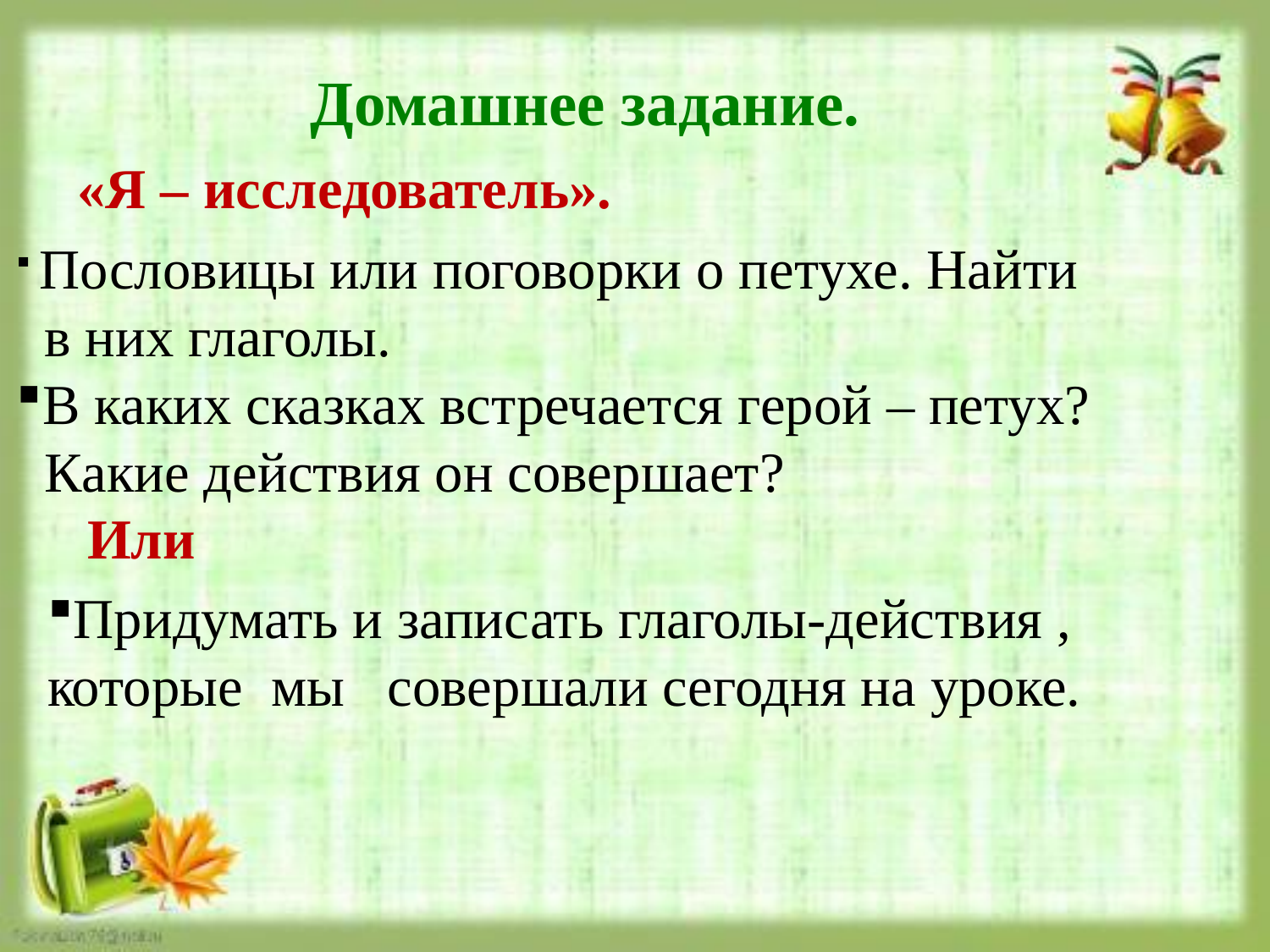

Домашнее задание.
«Я – исследователь».

 Пословицы или поговорки о петухе. Найти
  в них глаголы.
В каких сказках встречается герой – петух?
  Какие действия он совершает?
Или

Придумать и записать глаголы-действия , которые  мы   совершали сегодня на уроке.